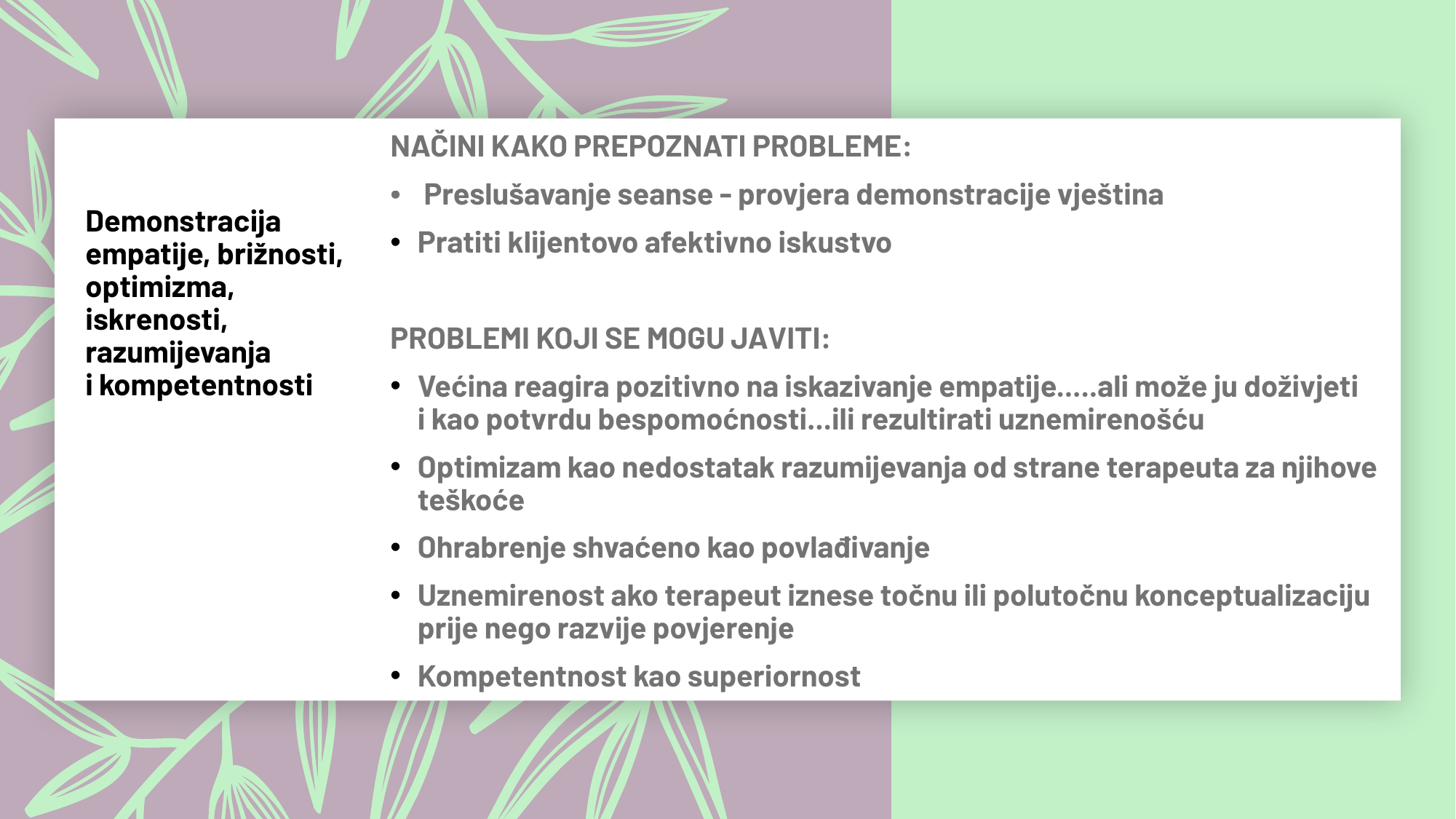

NAČINI KAKO PREPOZNATI PROBLEME:
•   Preslušavanje seanse - provjera demonstracije vještina
Pratiti klijentovo afektivno iskustvo

PROBLEMI KOJI SE MOGU JAVITI:
Većina reagira pozitivno na iskazivanje empatije.....ali može ju doživjeti i kao potvrdu bespomoćnosti...ili rezultirati uznemirenošću
Optimizam kao nedostatak razumijevanja od strane terapeuta za njihove teškoće
Ohrabrenje shvaćeno kao povlađivanje
Uznemirenost ako terapeut iznese točnu ili polutočnu konceptualizaciju prije nego razvije povjerenje
Kompetentnost kao superiornost
# Demonstracija empatije, brižnosti, optimizma, iskrenosti, razumijevanja i kompetentnosti